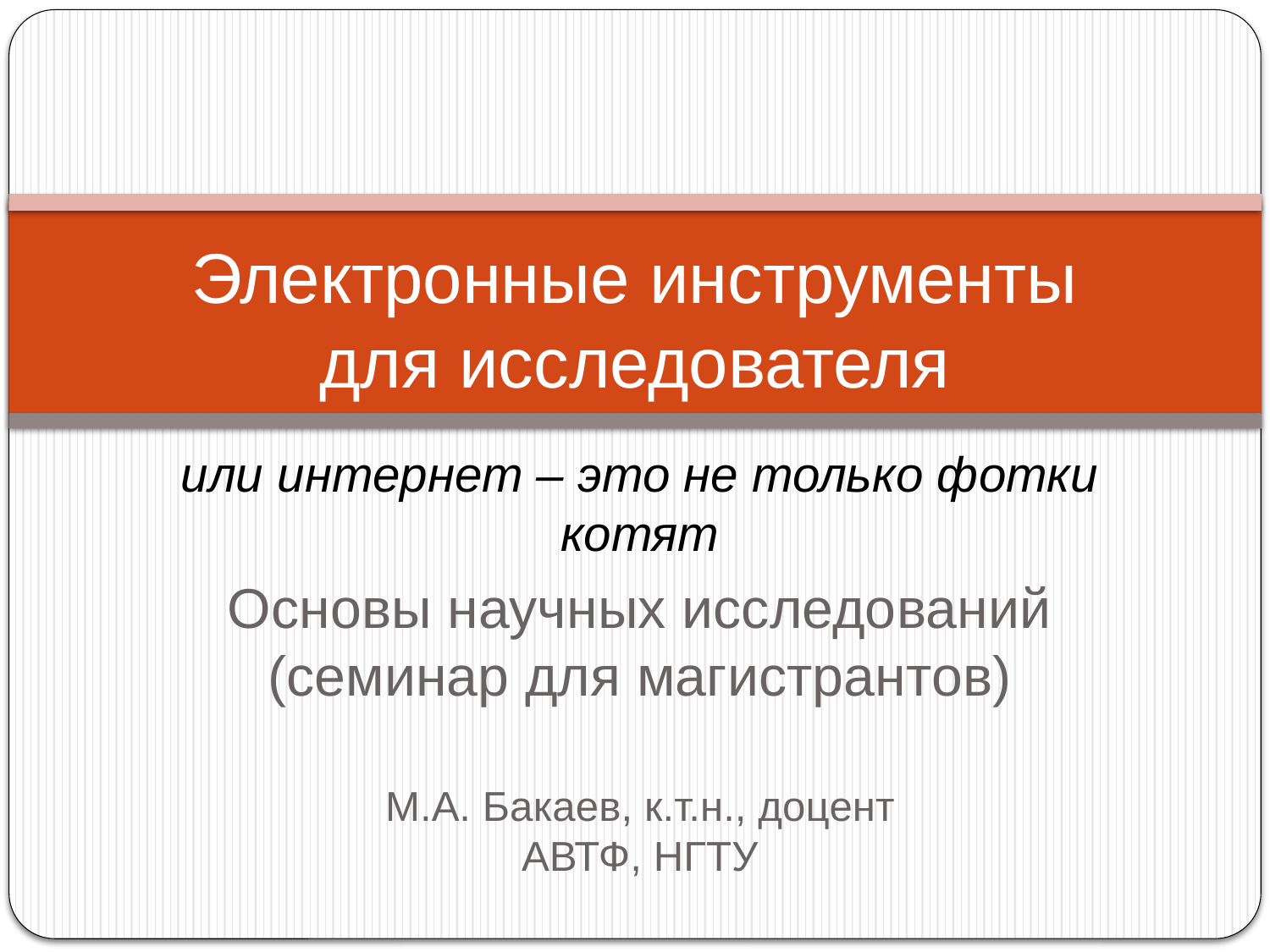

# Электронные инструменты для исследователя
или интернет – это не только фотки котят
Основы научных исследований
(семинар для магистрантов)

М.А. Бакаев, к.т.н., доцент
АВТФ, НГТУ